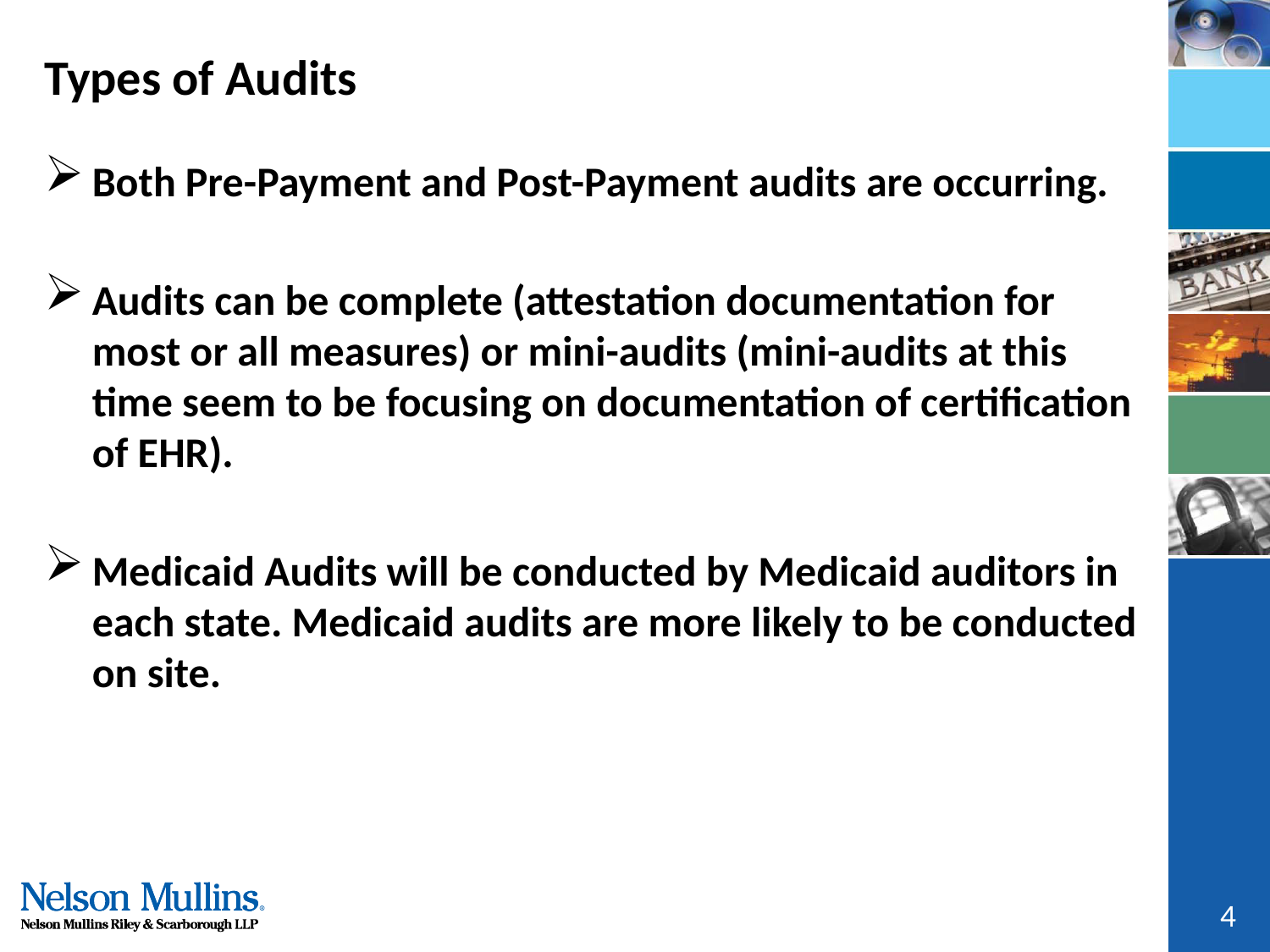

# Types of Audits
Both Pre-Payment and Post-Payment audits are occurring.

Audits can be complete (attestation documentation for most or all measures) or mini-audits (mini-audits at this time seem to be focusing on documentation of certification of EHR).

Medicaid Audits will be conducted by Medicaid auditors in each state. Medicaid audits are more likely to be conducted on site.